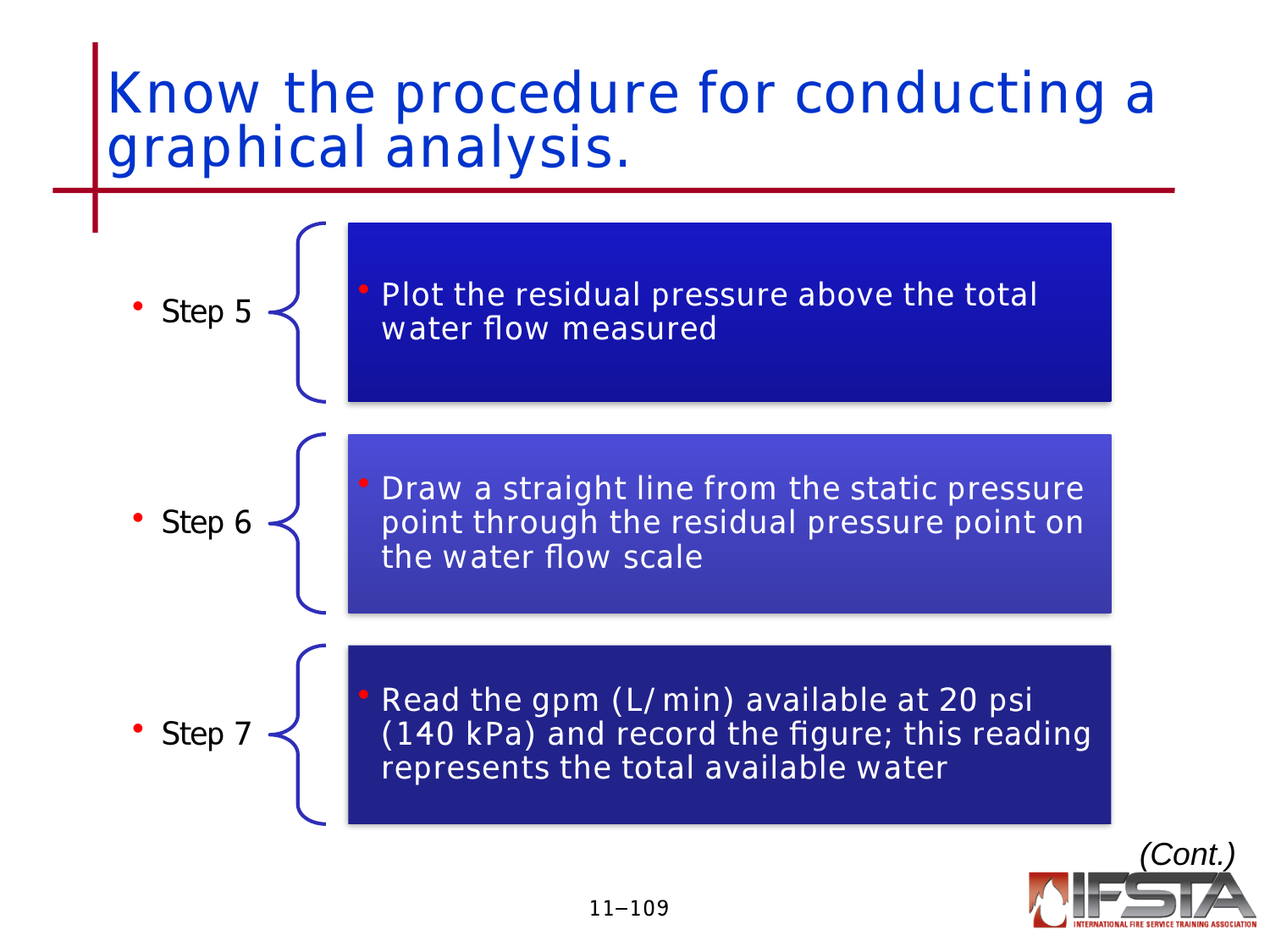

# Know the procedure for conducting a graphical analysis.
Step 5
Plot the residual pressure above the total water flow measured
Step 6
Draw a straight line from the static pressure point through the residual pressure point on the water flow scale
Step 7
Read the gpm (L/min) available at 20 psi (140 kPa) and record the figure; this reading represents the total available water
(Cont.)
11–109